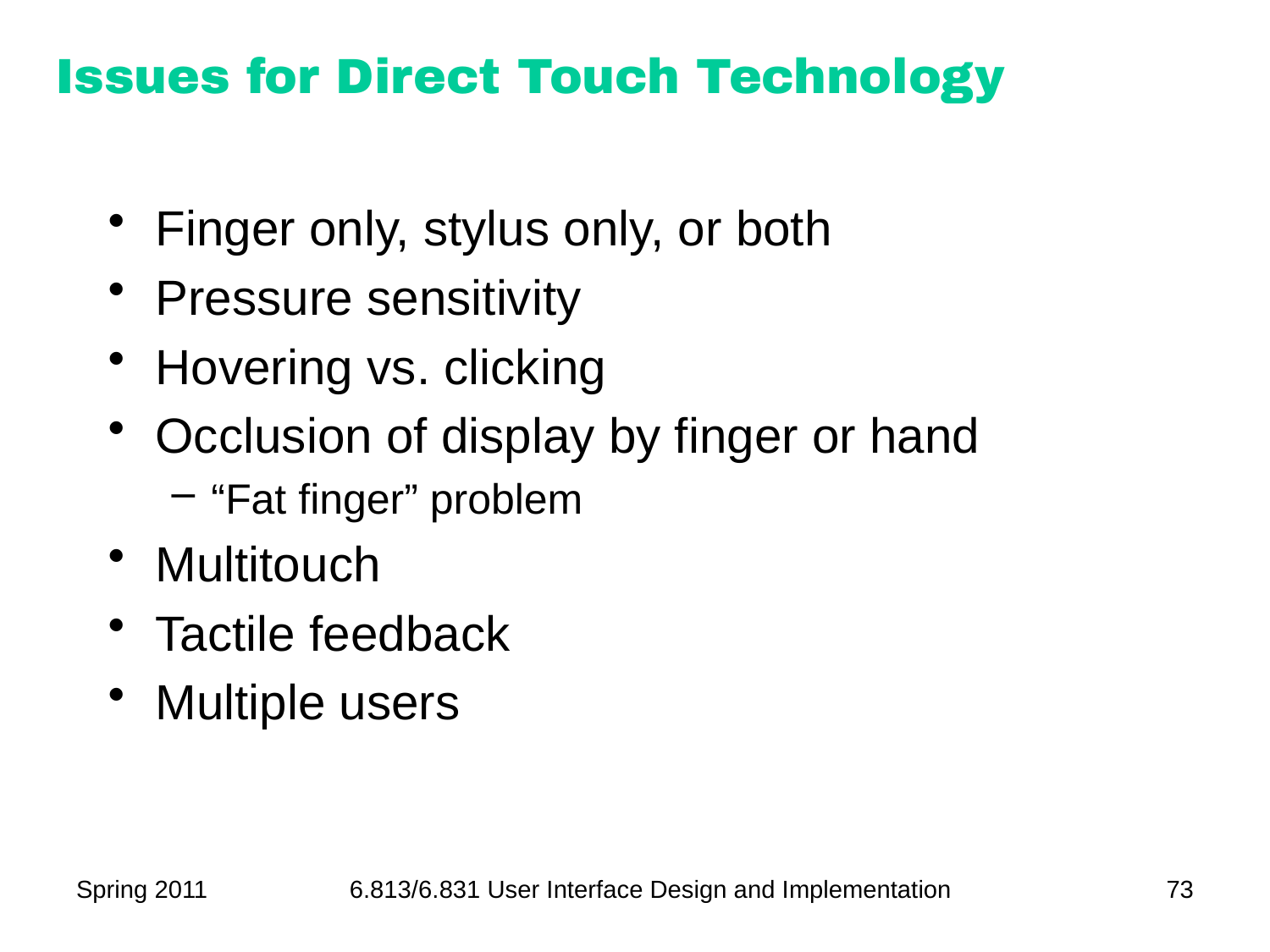

# Issues for Direct Touch Technology
Finger only, stylus only, or both
Pressure sensitivity
Hovering vs. clicking
Occlusion of display by finger or hand
“Fat finger” problem
Multitouch
Tactile feedback
Multiple users

Spring 2011
6.813/6.831 User Interface Design and Implementation
73